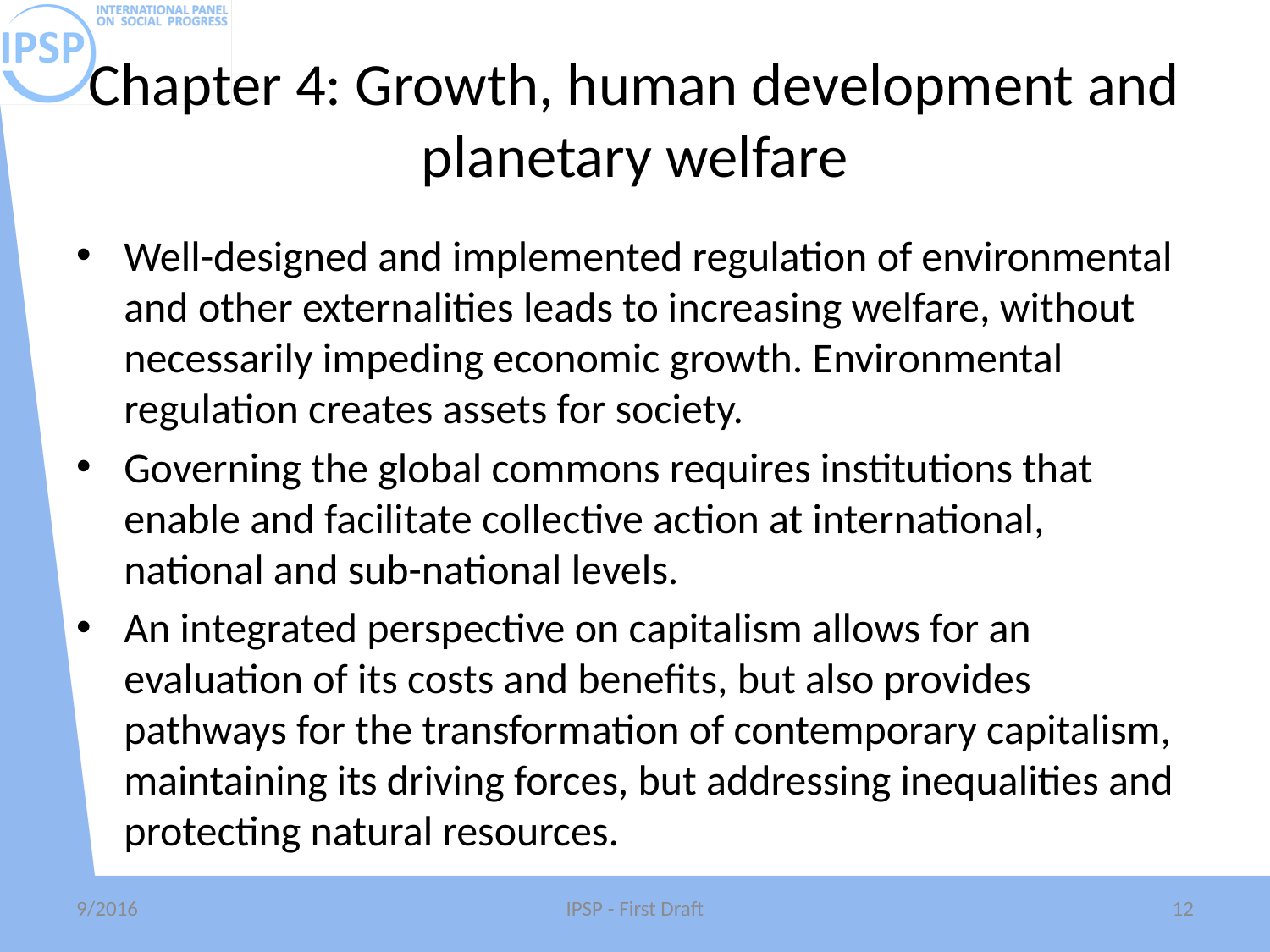

# Chapter 4: Growth, human development and planetary welfare
Well-designed and implemented regulation of environmental and other externalities leads to increasing welfare, without necessarily impeding economic growth. Environmental regulation creates assets for society.
Governing the global commons requires institutions that enable and facilitate collective action at international, national and sub-national levels.
An integrated perspective on capitalism allows for an evaluation of its costs and benefits, but also provides pathways for the transformation of contemporary capitalism, maintaining its driving forces, but addressing inequalities and protecting natural resources.
9/2016
IPSP - First Draft
12